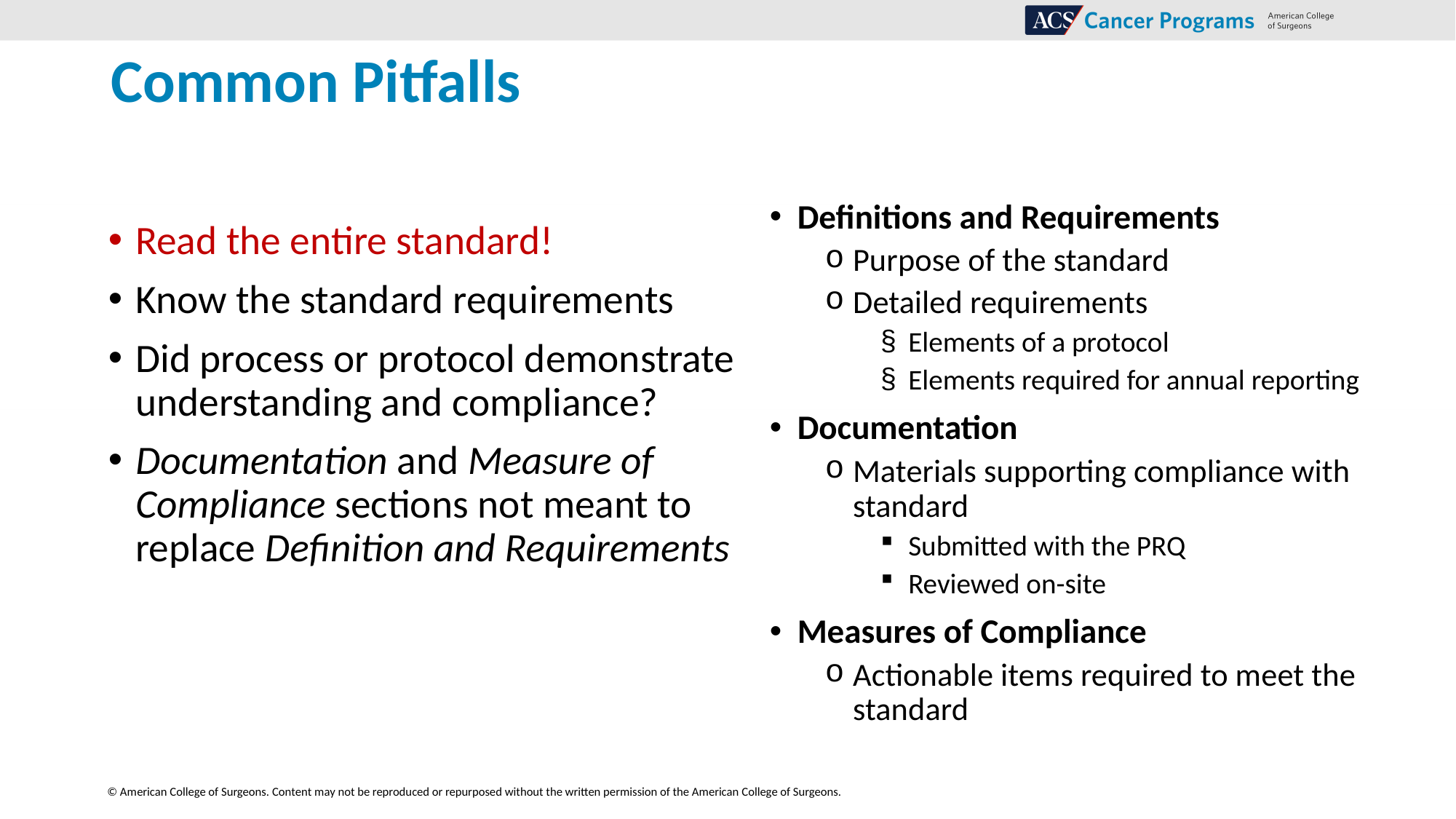

# Common Pitfalls
Definitions and Requirements
Purpose of the standard
Detailed requirements
Elements of a protocol
Elements required for annual reporting
Documentation
Materials supporting compliance with standard
Submitted with the PRQ
Reviewed on-site
Measures of Compliance
Actionable items required to meet the standard

Read the entire standard!
Know the standard requirements
Did process or protocol demonstrate understanding and compliance?
Documentation and Measure of Compliance sections not meant to replace Definition and Requirements